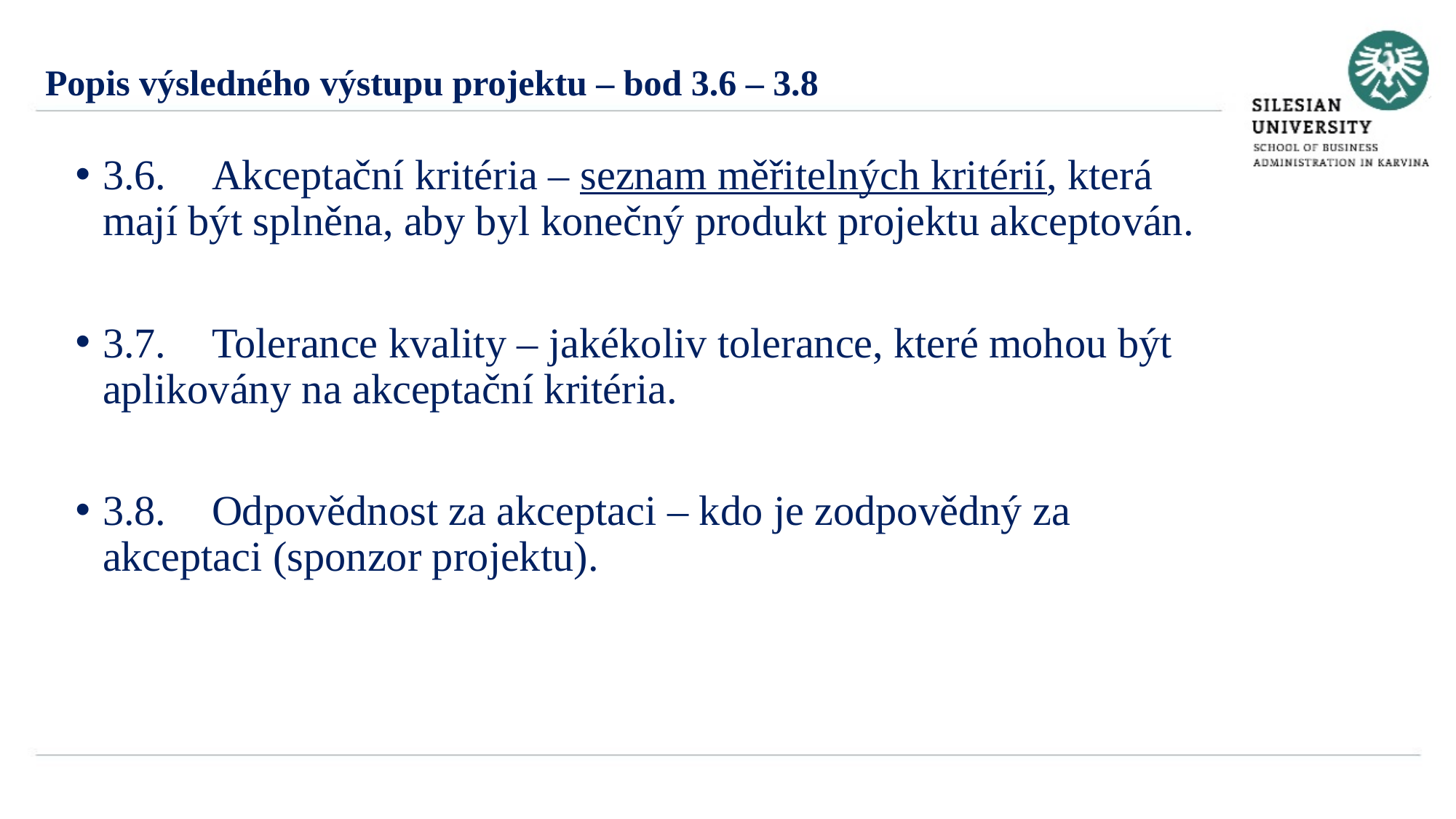

Popis výsledného výstupu projektu – bod 3.6 – 3.8
3.6.	Akceptační kritéria – seznam měřitelných kritérií, která mají být splněna, aby byl konečný produkt projektu akceptován.

3.7.	Tolerance kvality – jakékoliv tolerance, které mohou být aplikovány na akceptační kritéria.

3.8.	Odpovědnost za akceptaci – kdo je zodpovědný za akceptaci (sponzor projektu).